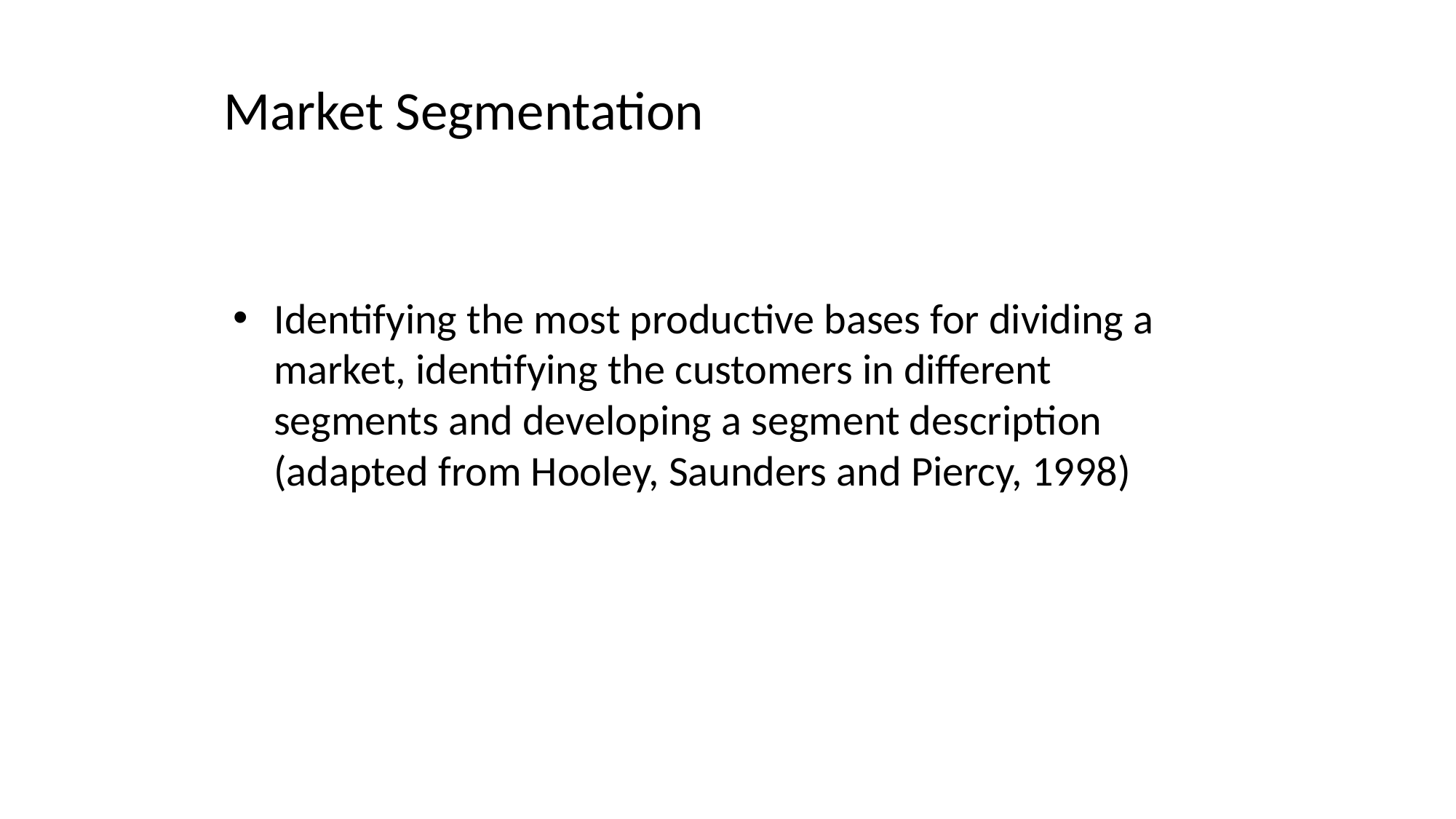

# Market Segmentation
Identifying the most productive bases for dividing a market, identifying the customers in different segments and developing a segment description (adapted from Hooley, Saunders and Piercy, 1998)